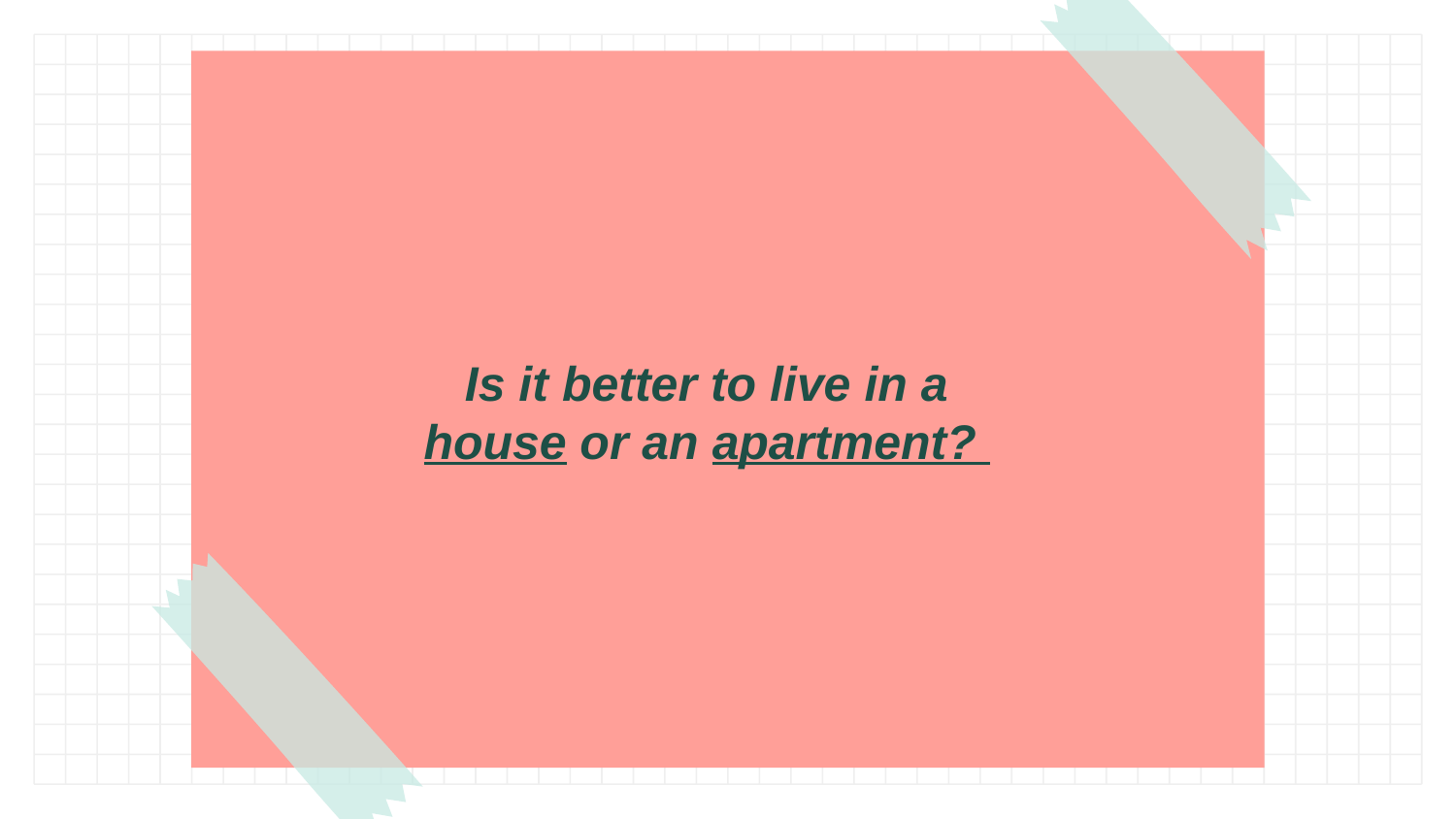

Is it better to live in a
house or an apartment?